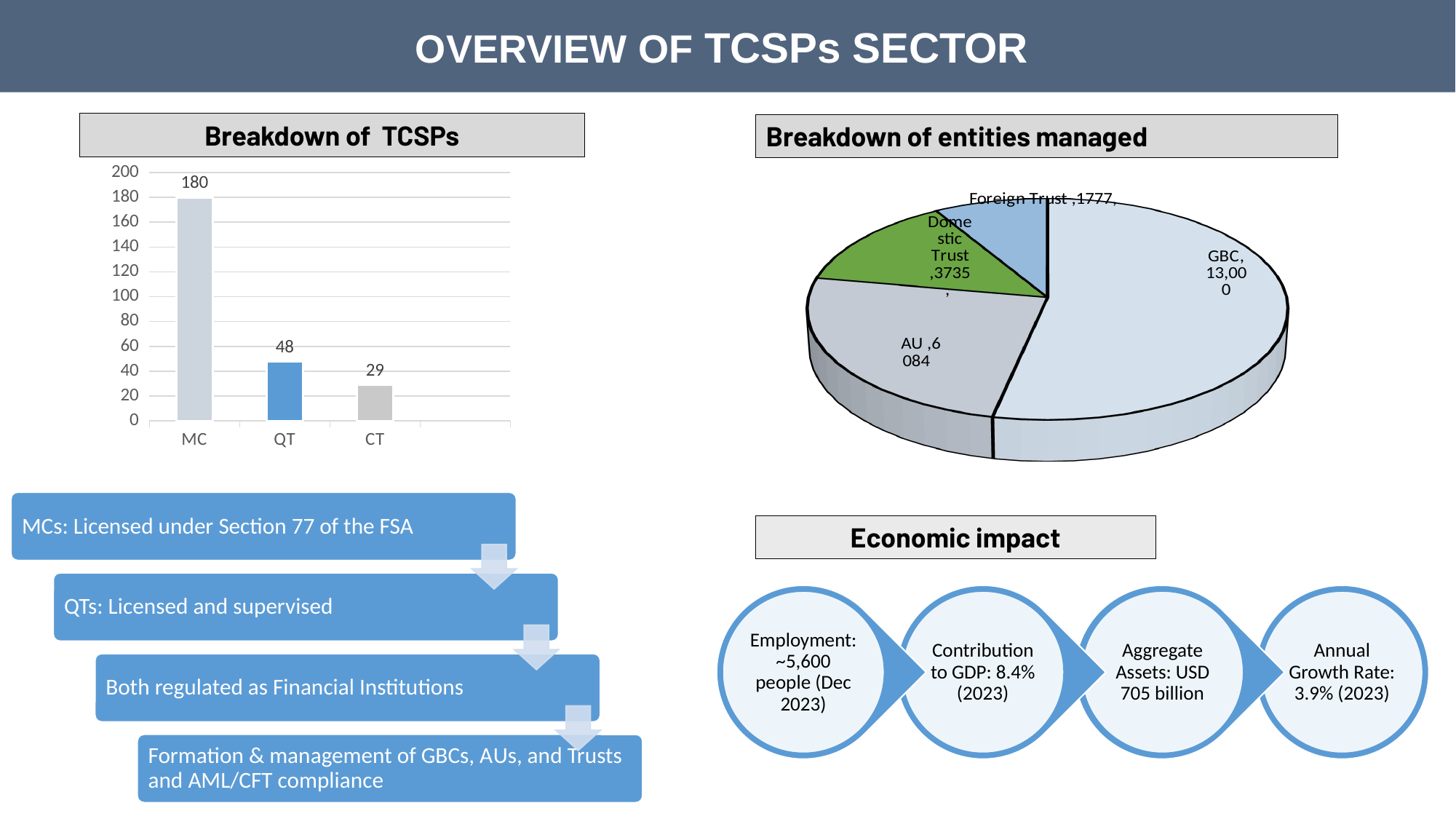

OVERVIEW OF TCSPs SECTOR
Breakdown of  TCSPs
Breakdown of entities managed

### Chart

| Category | Column1 |
|---|---|
| MC | 180.0 |
| QT | 48.0 |
| CT | 29.0 |

[unsupported chart]

05
02
04
Annual Growth Rate: 3.9% (2023)
Aggregate Assets: USD 705 billion
Contribution to GDP: 8.4% (2023)
Employment: ~5,600 people (Dec 2023)
MCs: Licensed under Section 77 of the FSA
QTs: Licensed and supervised
Both regulated as Financial Institutions
Formation & management of GBCs, AUs, and Trusts and AML/CFT compliance

Economic impact